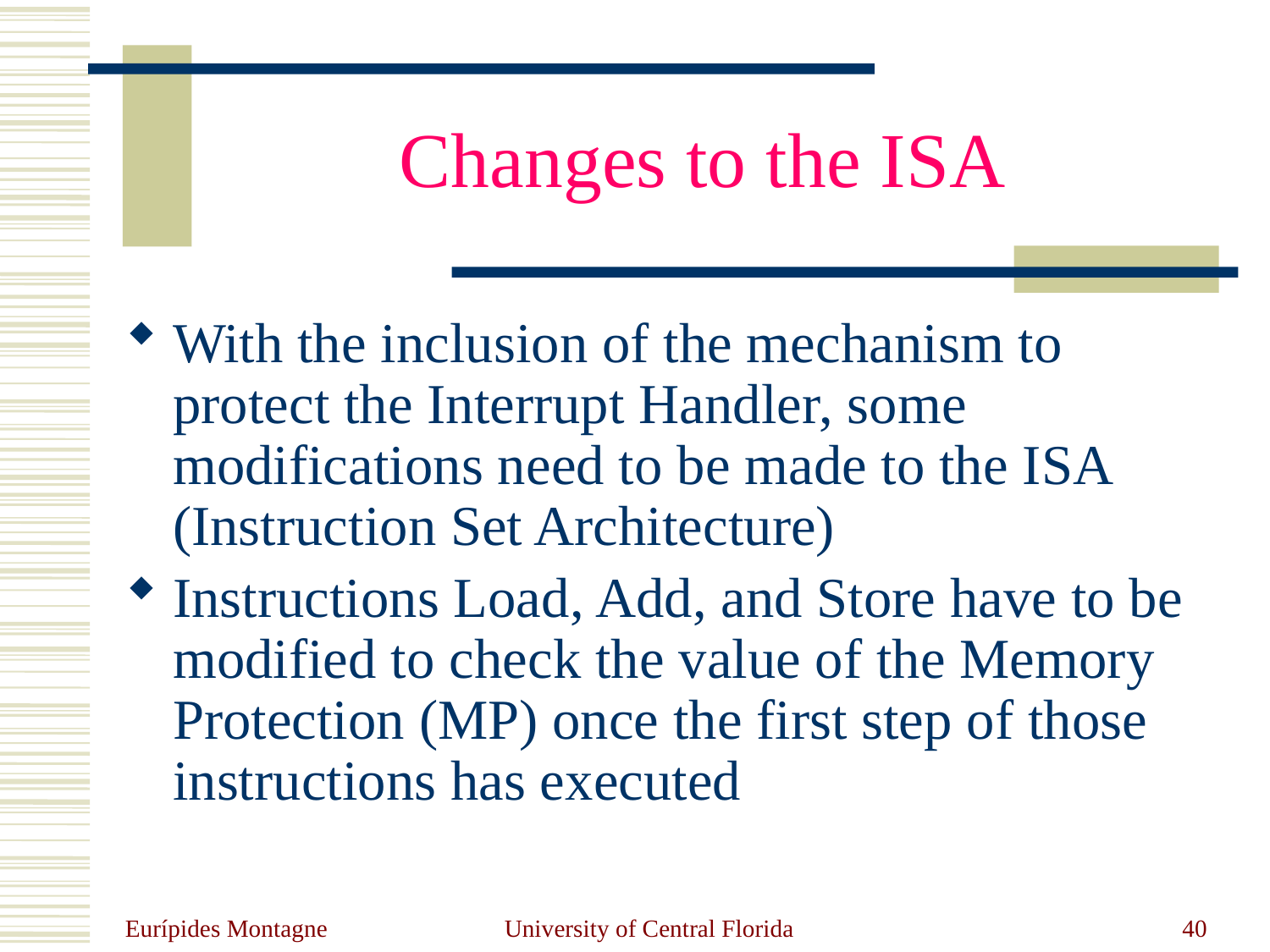

# Changes to the ISA
With the inclusion of the mechanism to protect the Interrupt Handler, some modifications need to be made to the ISA (Instruction Set Architecture)
Instructions Load, Add, and Store have to be modified to check the value of the Memory Protection (MP) once the first step of those instructions has executed
Eurípides Montagne
University of Central Florida
40